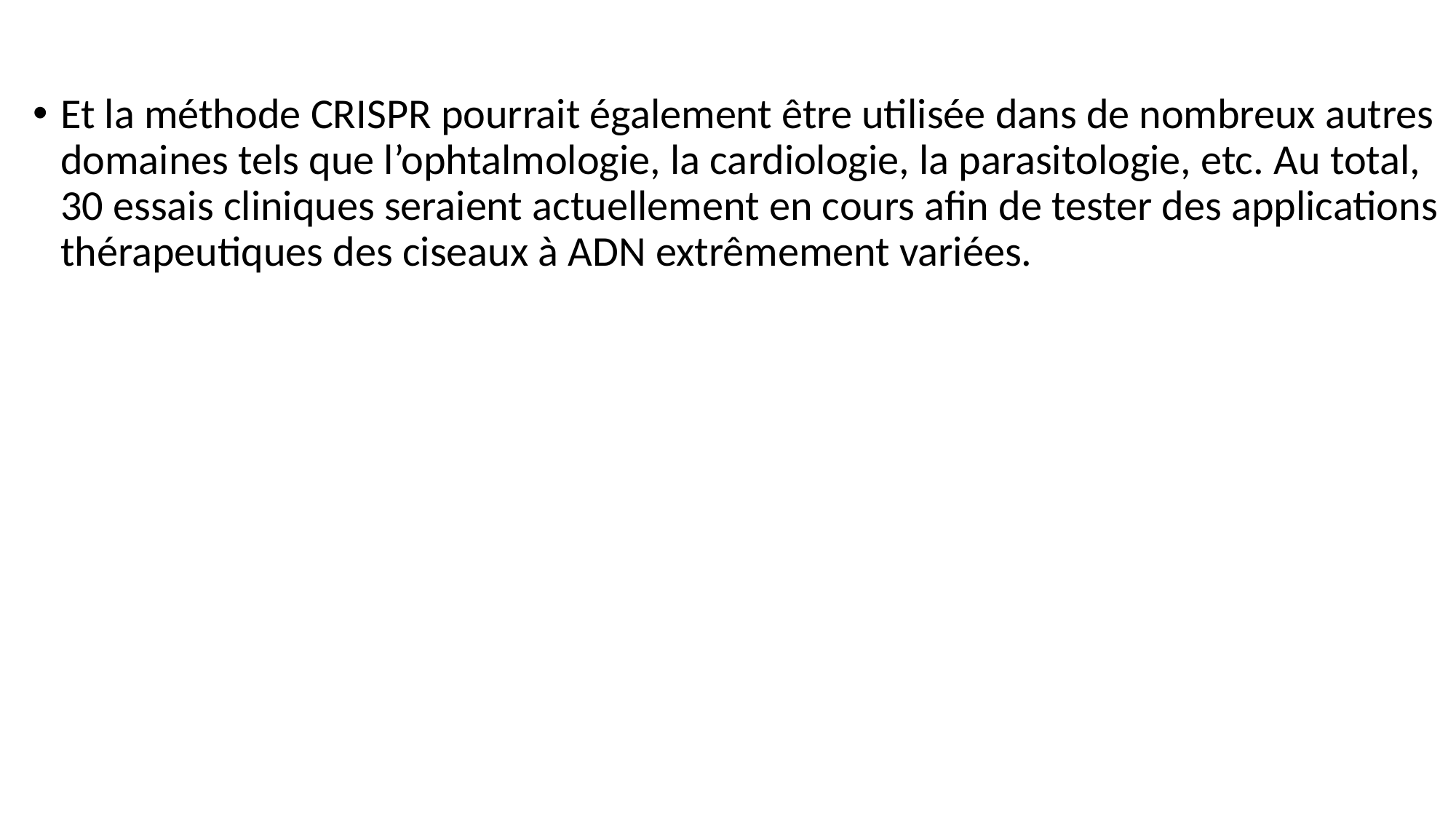

Et la méthode CRISPR pourrait également être utilisée dans de nombreux autres domaines tels que l’ophtalmologie, la cardiologie, la parasitologie, etc. Au total, 30 essais cliniques seraient actuellement en cours afin de tester des applications thérapeutiques des ciseaux à ADN extrêmement variées.